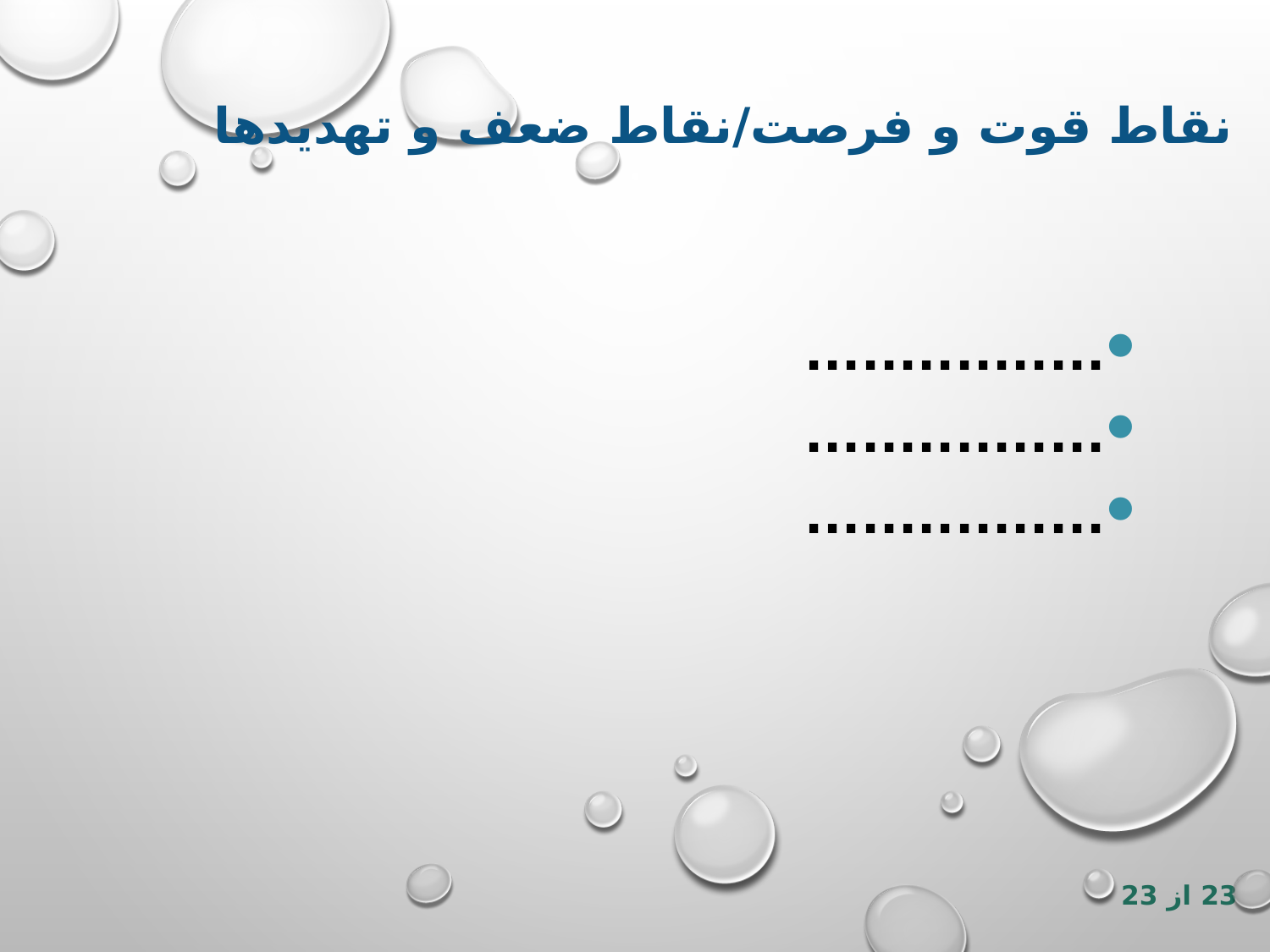

نقاط قوت و فرصت/نقاط ضعف و تهدیدها
................
................
................